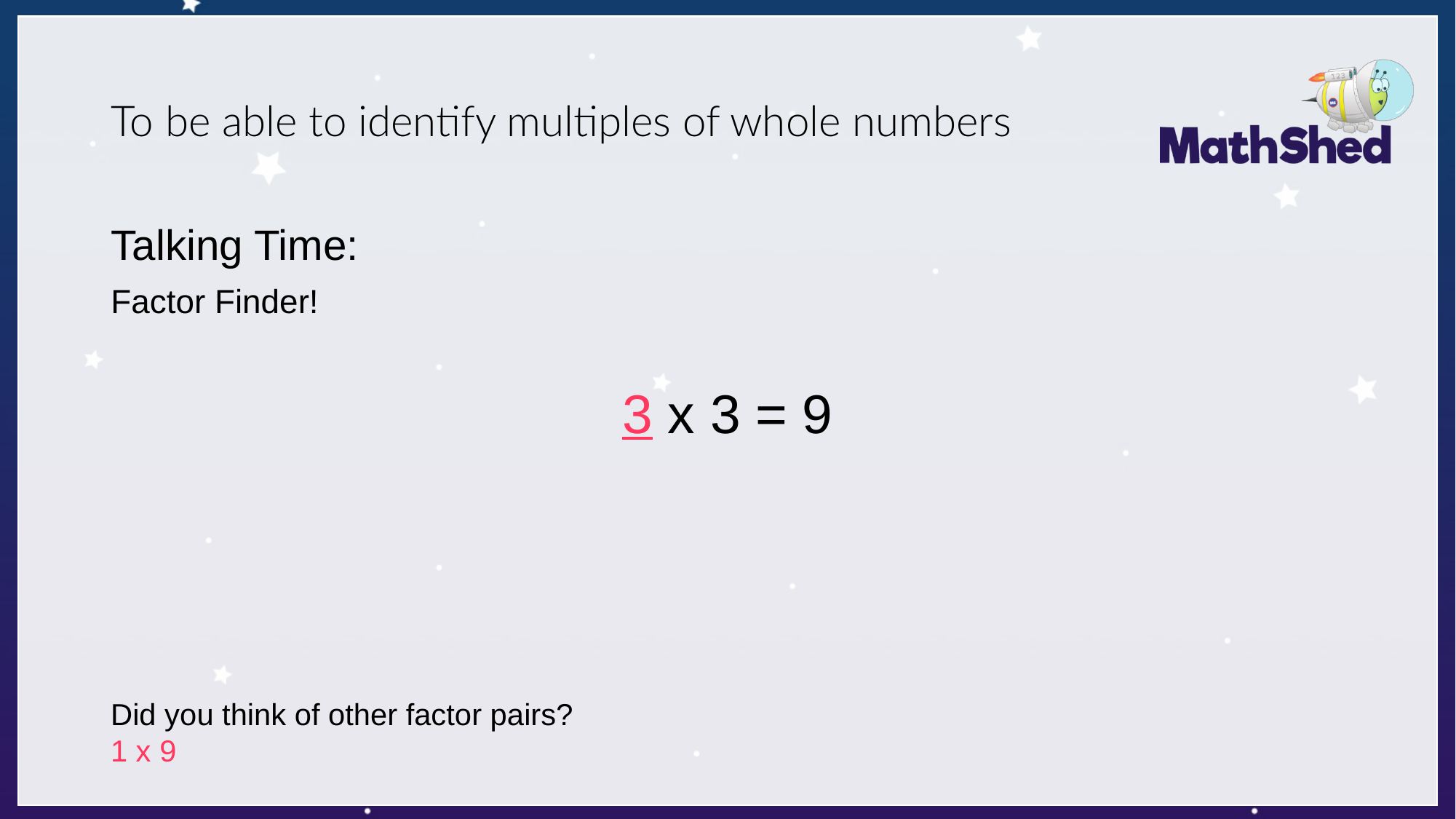

# To be able to identify multiples of whole numbers
Talking Time:
Factor Finder!

3 x 3 = 9

Did you think of other factor pairs?
1 x 9